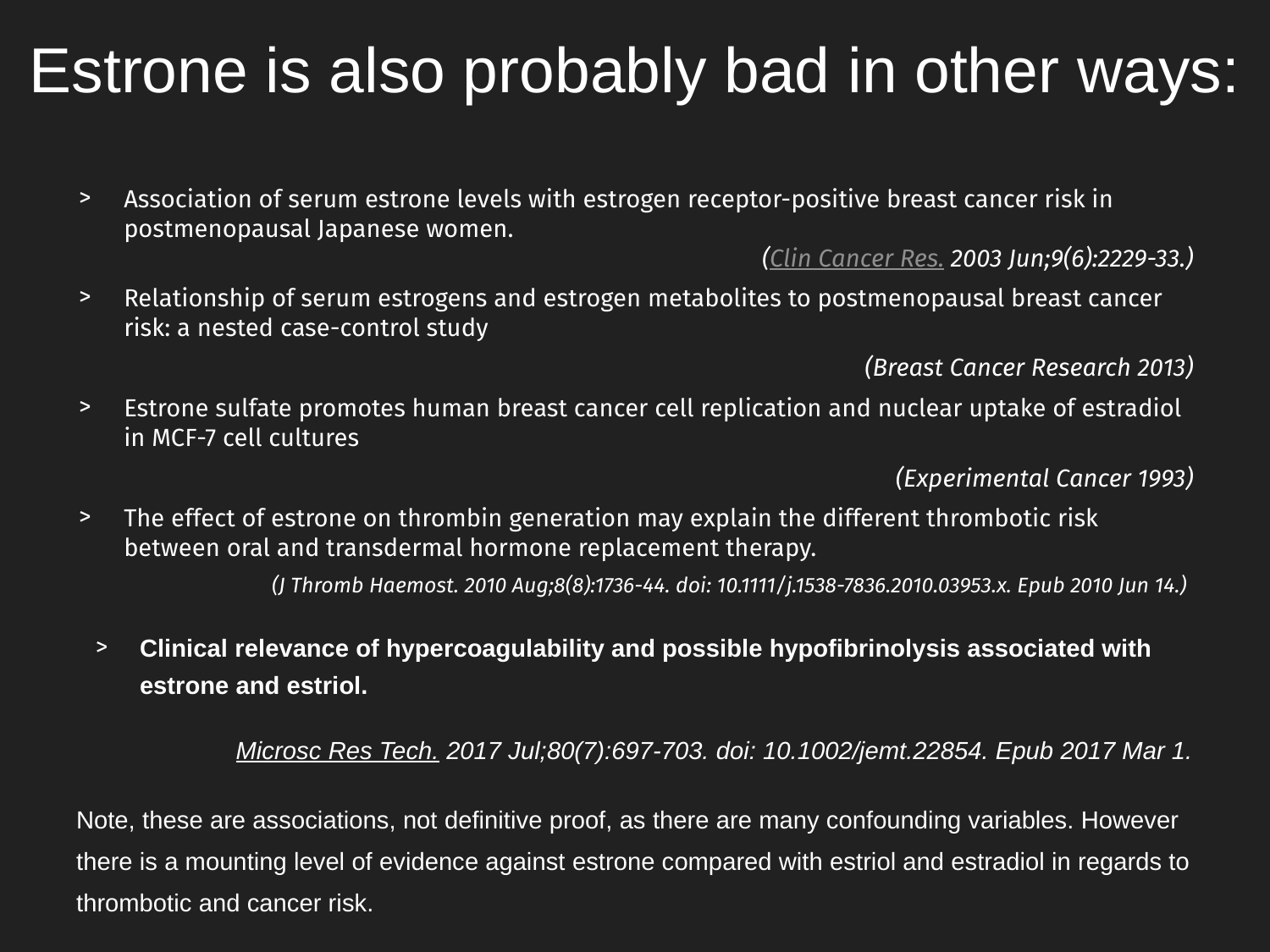

Estrone is also probably bad in other ways:
Association of serum estrone levels with estrogen receptor-positive breast cancer risk in postmenopausal Japanese women.
(Clin Cancer Res. 2003 Jun;9(6):2229-33.)
Relationship of serum estrogens and estrogen metabolites to postmenopausal breast cancer risk: a nested case-control study
(Breast Cancer Research 2013)
Estrone sulfate promotes human breast cancer cell replication and nuclear uptake of estradiol in MCF-7 cell cultures
(Experimental Cancer 1993)
The effect of estrone on thrombin generation may explain the different thrombotic risk between oral and transdermal hormone replacement therapy.
(J Thromb Haemost. 2010 Aug;8(8):1736-44. doi: 10.1111/j.1538-7836.2010.03953.x. Epub 2010 Jun 14.)
Clinical relevance of hypercoagulability and possible hypofibrinolysis associated with estrone and estriol.
Microsc Res Tech. 2017 Jul;80(7):697-703. doi: 10.1002/jemt.22854. Epub 2017 Mar 1.
Note, these are associations, not definitive proof, as there are many confounding variables. However there is a mounting level of evidence against estrone compared with estriol and estradiol in regards to thrombotic and cancer risk.